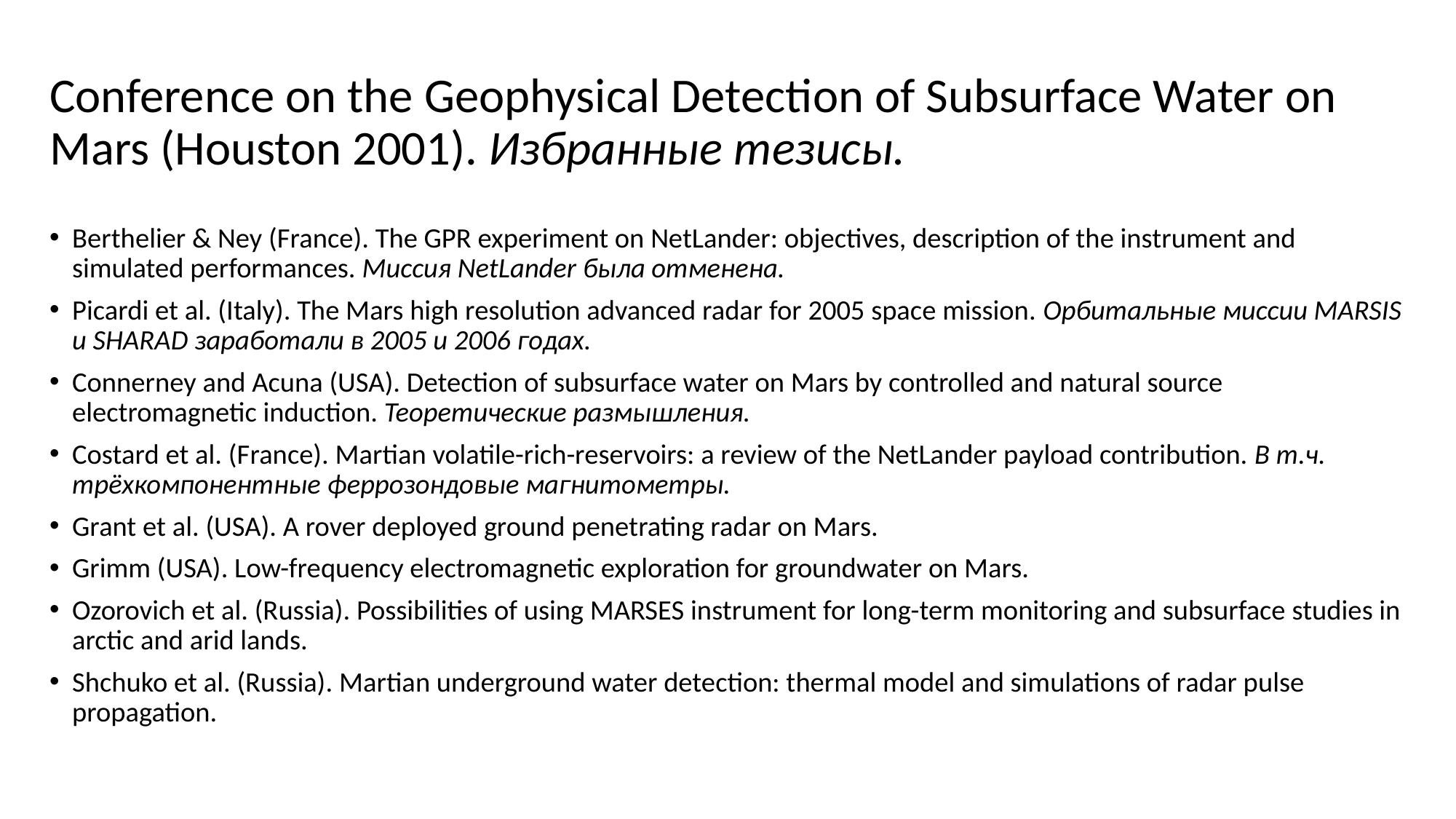

# Conference on the Geophysical Detection of Subsurface Water on Mars (Houston 2001). Избранные тезисы.
Berthelier & Ney (France). The GPR experiment on NetLander: objectives, description of the instrument and simulated performances. Миссия NetLander была отменена.
Picardi et al. (Italy). The Mars high resolution advanced radar for 2005 space mission. Орбитальные миссии MARSIS и SHARAD заработали в 2005 и 2006 годах.
Connerney and Acuna (USA). Detection of subsurface water on Mars by controlled and natural source electromagnetic induction. Теоретические размышления.
Costard et al. (France). Martian volatile-rich-reservoirs: a review of the NetLander payload contribution. В т.ч. трёхкомпонентные феррозондовые магнитометры.
Grant et al. (USA). A rover deployed ground penetrating radar on Mars.
Grimm (USA). Low-frequency electromagnetic exploration for groundwater on Mars.
Ozorovich et al. (Russia). Possibilities of using MARSES instrument for long-term monitoring and subsurface studies in arctic and arid lands.
Shchuko et al. (Russia). Martian underground water detection: thermal model and simulations of radar pulse propagation.